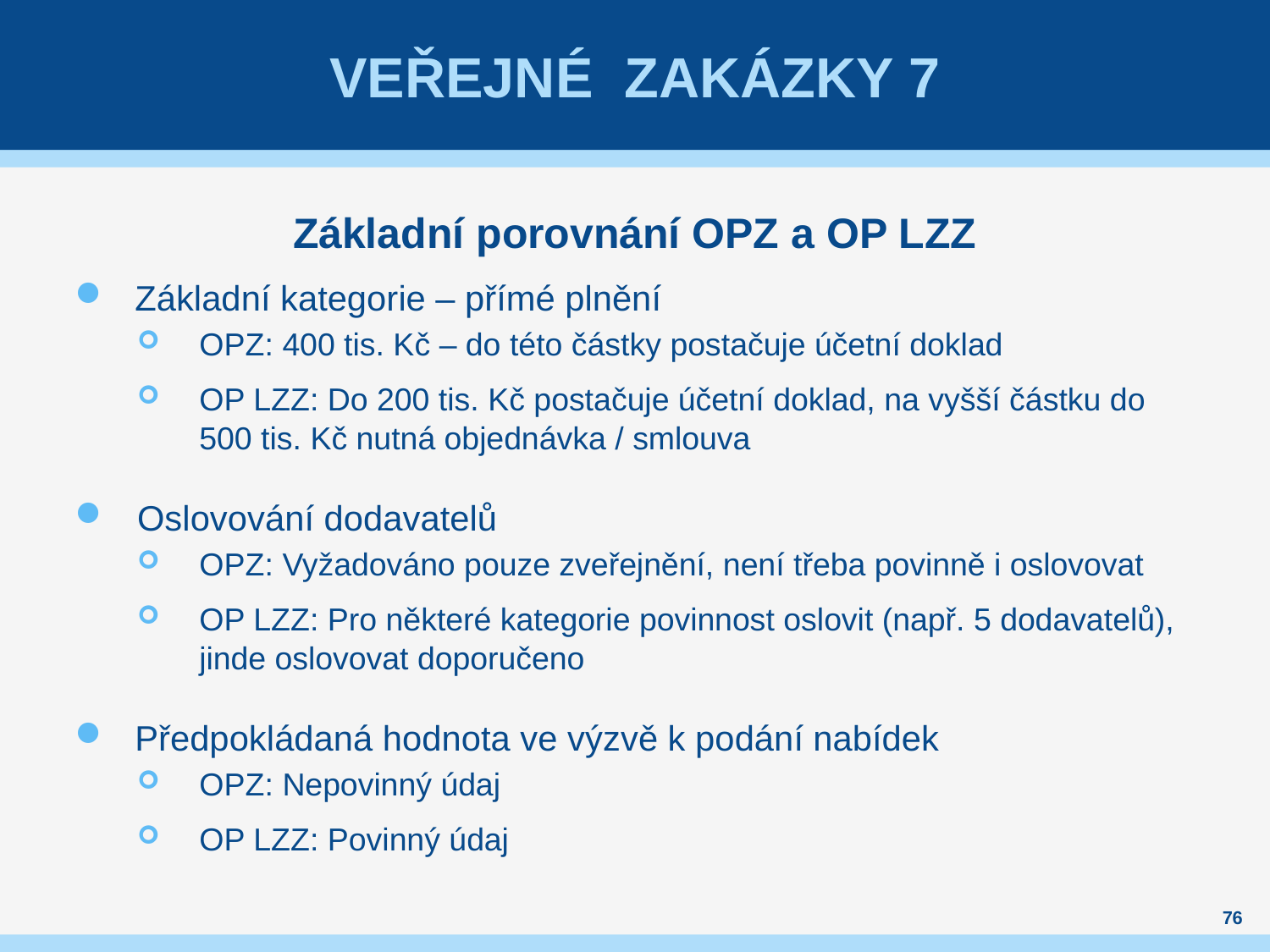

# Veřejné  Zakázky 7
Základní porovnání OPZ a OP LZZ
Základní kategorie – přímé plnění
OPZ: 400 tis. Kč – do této částky postačuje účetní doklad
OP LZZ: Do 200 tis. Kč postačuje účetní doklad, na vyšší částku do 500 tis. Kč nutná objednávka / smlouva
Oslovování dodavatelů
OPZ: Vyžadováno pouze zveřejnění, není třeba povinně i oslovovat
OP LZZ: Pro některé kategorie povinnost oslovit (např. 5 dodavatelů), jinde oslovovat doporučeno
Předpokládaná hodnota ve výzvě k podání nabídek
OPZ: Nepovinný údaj
OP LZZ: Povinný údaj

76